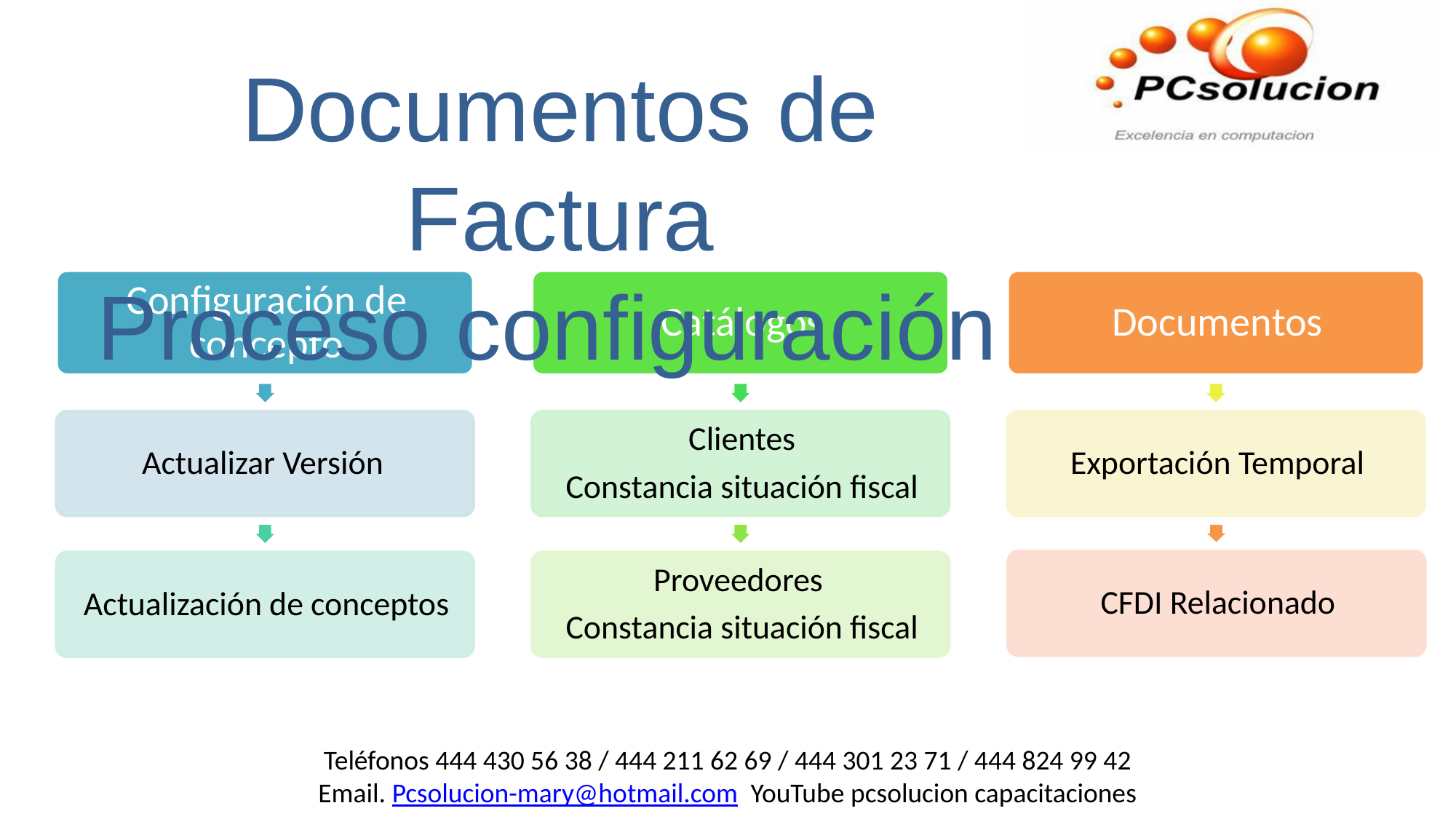

Documentos de Factura
Proceso configuración
Configuración de concepto
Actualizar Versión
Actualización de conceptos
Catálogos
Clientes
Constancia situación fiscal
Proveedores
Constancia situación fiscal
Documentos
Exportación Temporal
CFDI Relacionado